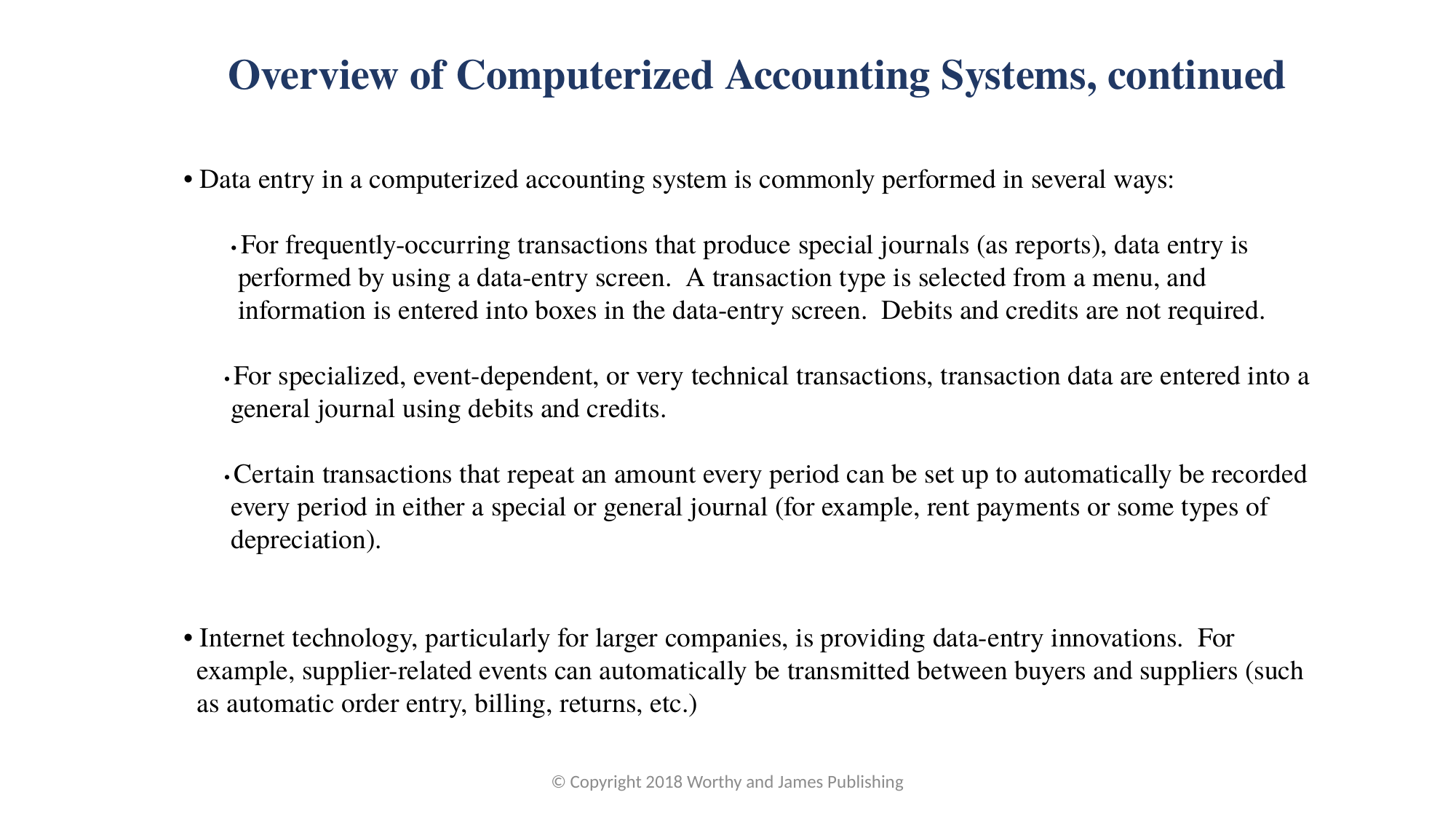

Overview of Computerized Accounting Systems, continued
• Data entry in a computerized accounting system is commonly performed in several ways:

• For frequently-occurring transactions that produce special journals (as reports), data entry is performed by using a data-entry screen.  A transaction type is selected from a menu, and information is entered into boxes in the data-entry screen.  Debits and credits are not required.

• For specialized, event-dependent, or very technical transactions, transaction data are entered into a general journal using debits and credits.

• Certain transactions that repeat an amount every period can be set up to automatically be recorded  every period in either a special or general journal (for example, rent payments or some types of depreciation).

• Internet technology, particularly for larger companies, is providing data-entry innovations.  For example, supplier-related events can automatically be transmitted between buyers and suppliers (such as automatic order entry, billing, returns, etc.)
© Copyright 2018 Worthy and James Publishing